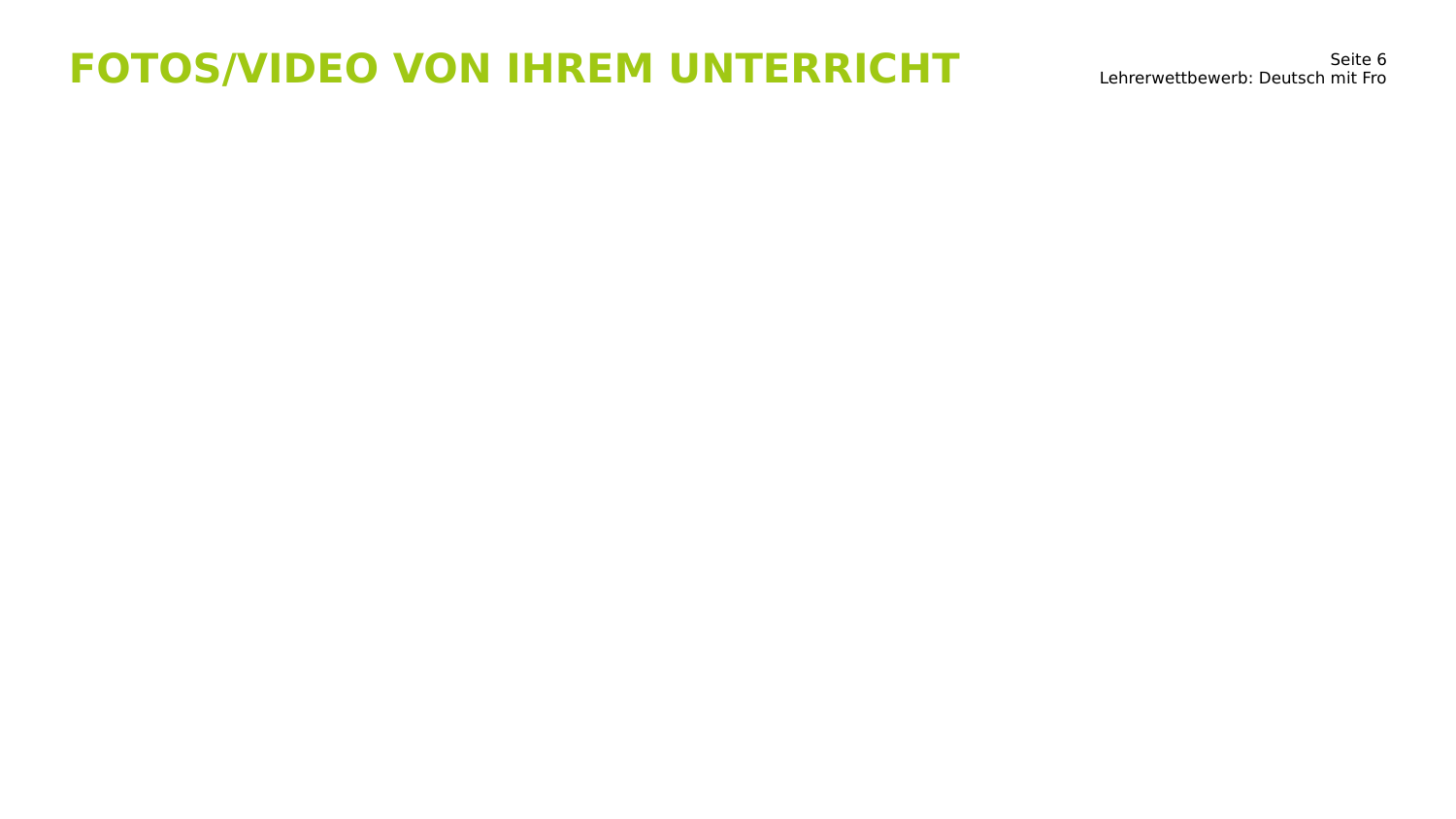

# Fotos/Video von ihrem Unterricht
Lehrerwettbewerb: Deutsch mit Fro